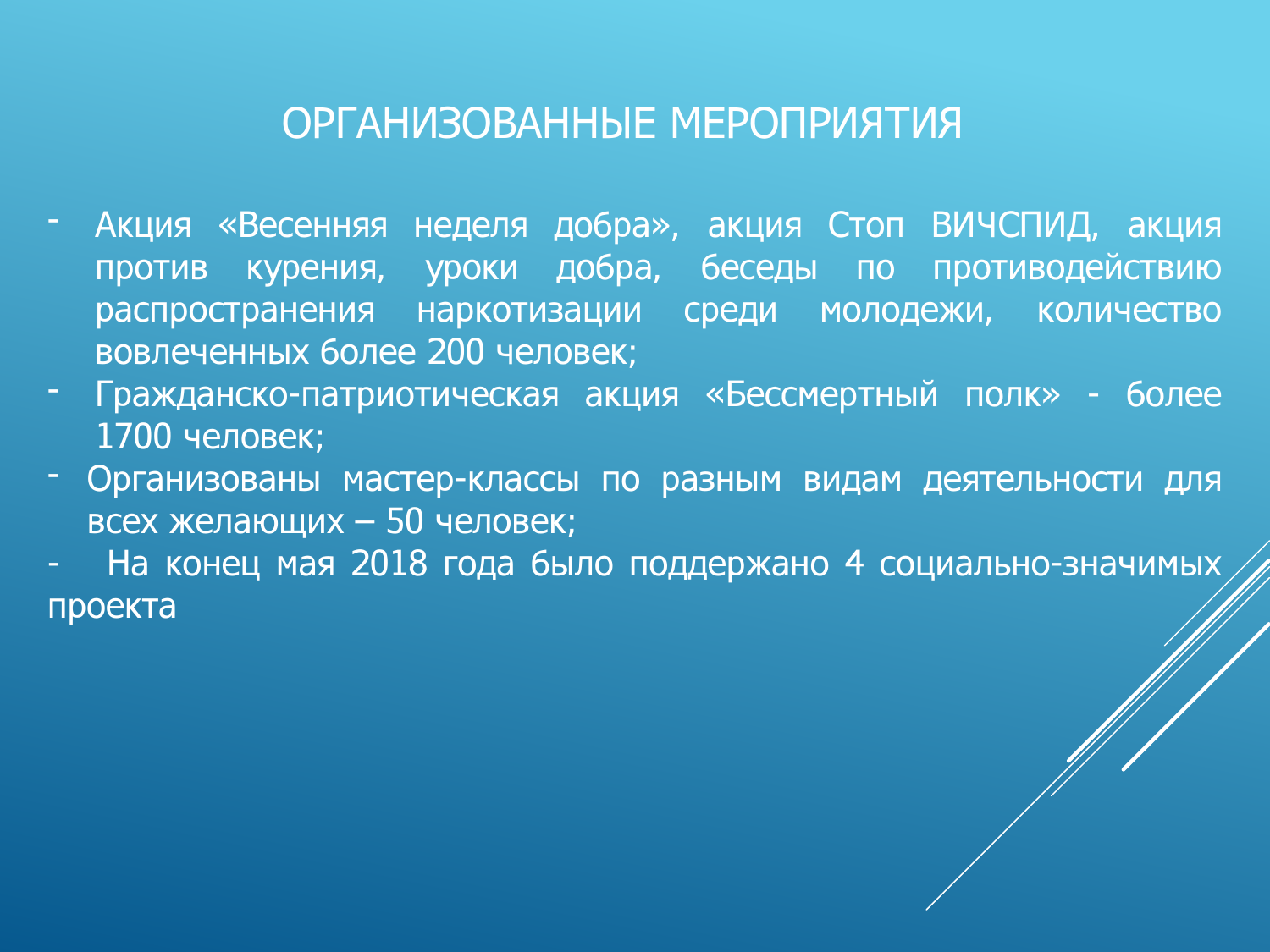

Организованные мероприятия
Акция «Весенняя неделя добра», акция Стоп ВИЧСПИД, акция против курения, уроки добра, беседы по противодействию распространения наркотизации среди молодежи, количество вовлеченных более 200 человек;
Гражданско-патриотическая акция «Бессмертный полк» - более 1700 человек;
Организованы мастер-классы по разным видам деятельности для всех желающих – 50 человек;
-   На конец мая 2018 года было поддержано 4 социально-значимых проекта